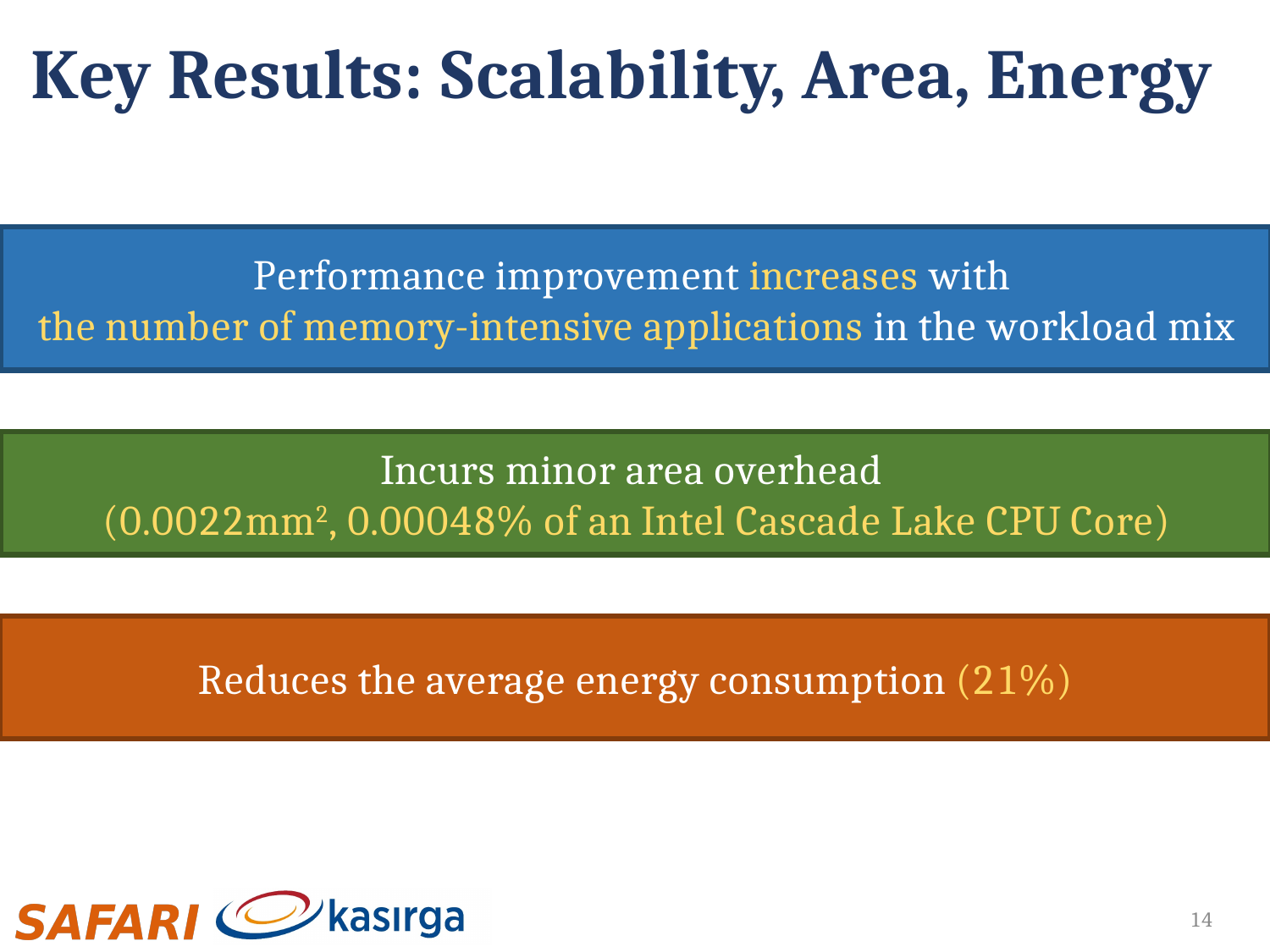

# Key Results: Scalability, Area, Energy
Performance improvement increases with
the number of memory-intensive applications in the workload mix
Incurs minor area overhead
(0.0022mm2, 0.00048% of an Intel Cascade Lake CPU Core)
Reduces the average energy consumption (21%)

14